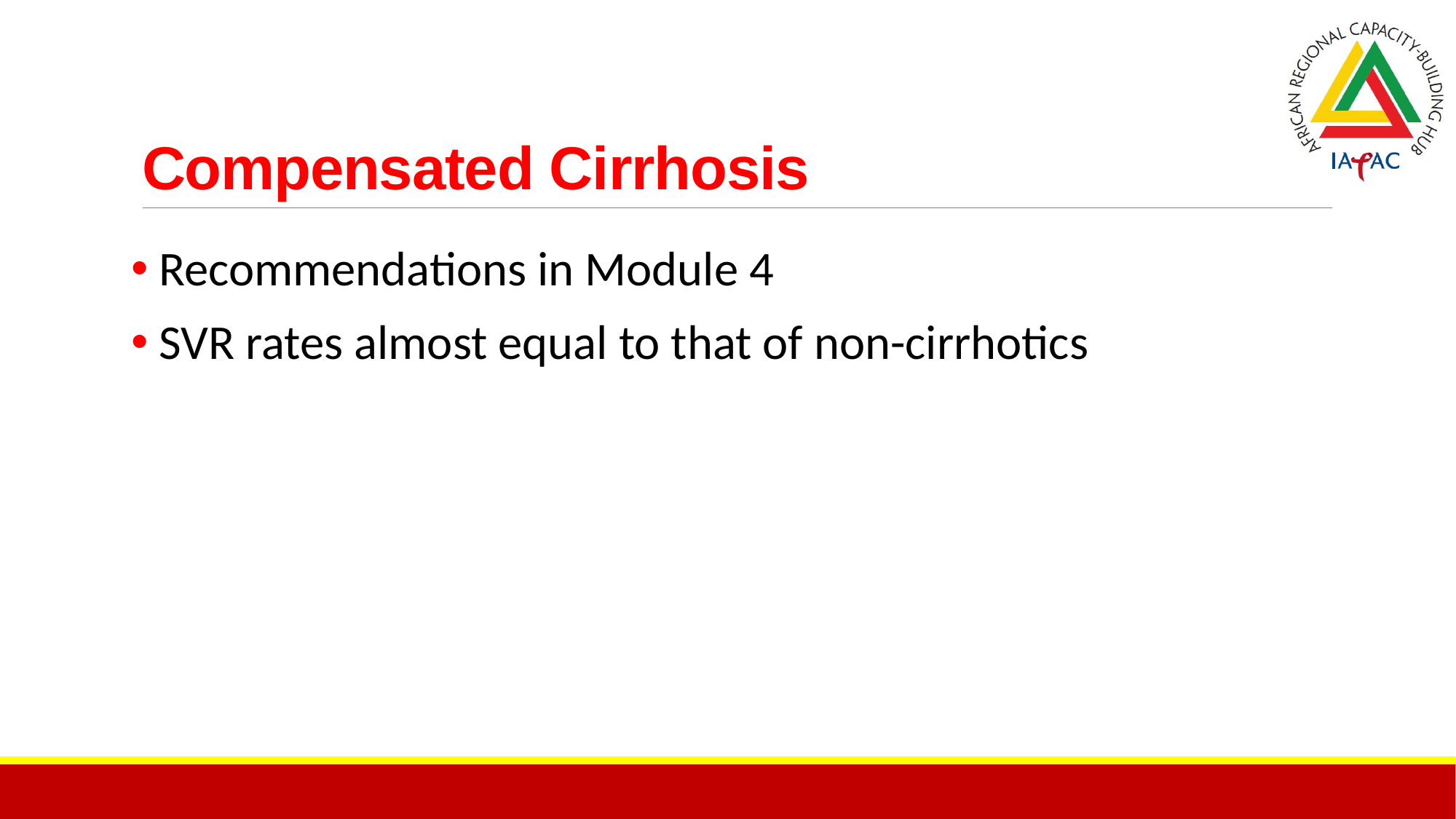

# Compensated Cirrhosis
 Recommendations in Module 4
 SVR rates almost equal to that of non-cirrhotics